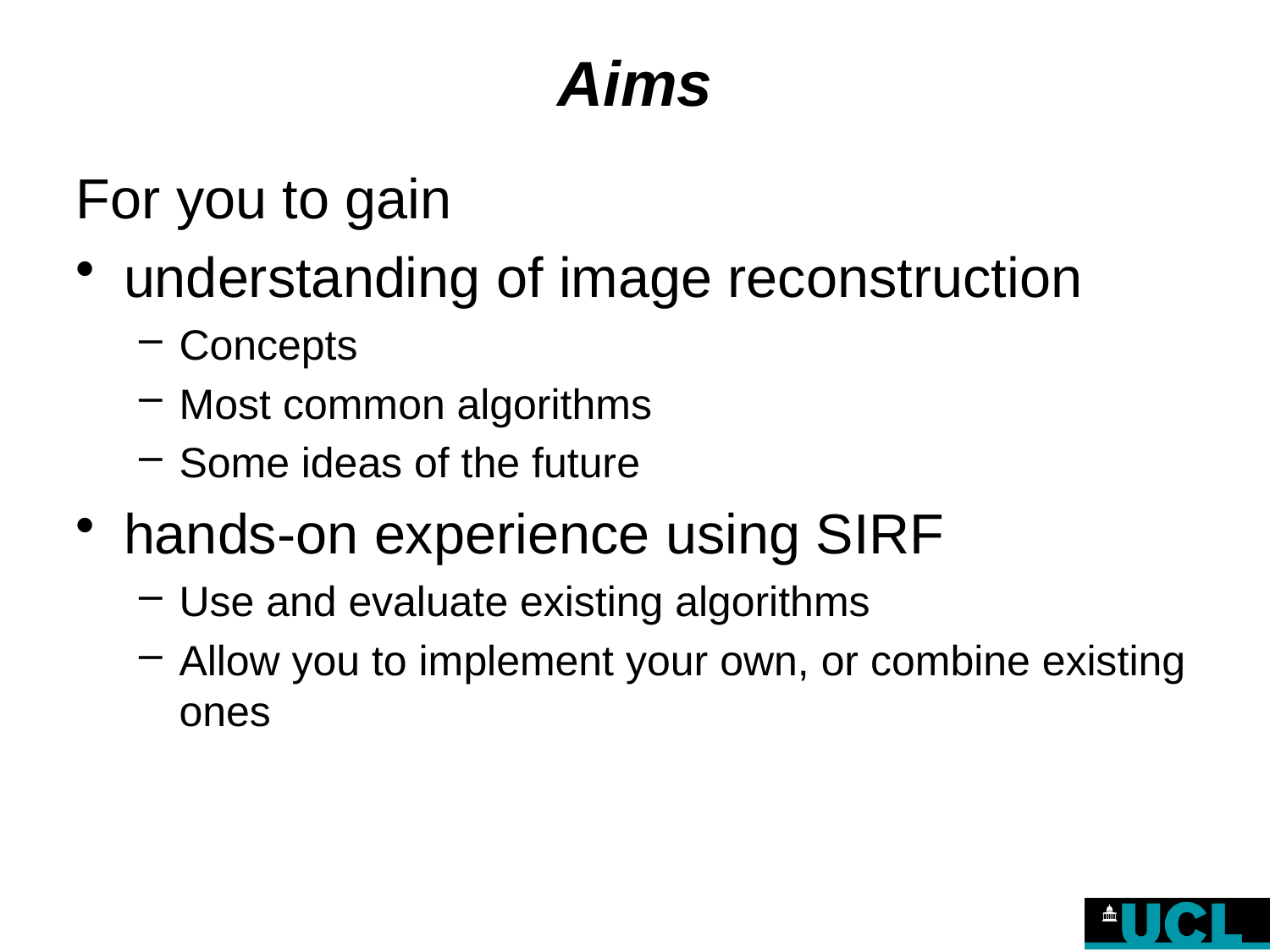

# Aims
For you to gain
understanding of image reconstruction
Concepts
Most common algorithms
Some ideas of the future
hands-on experience using SIRF
Use and evaluate existing algorithms
Allow you to implement your own, or combine existing ones